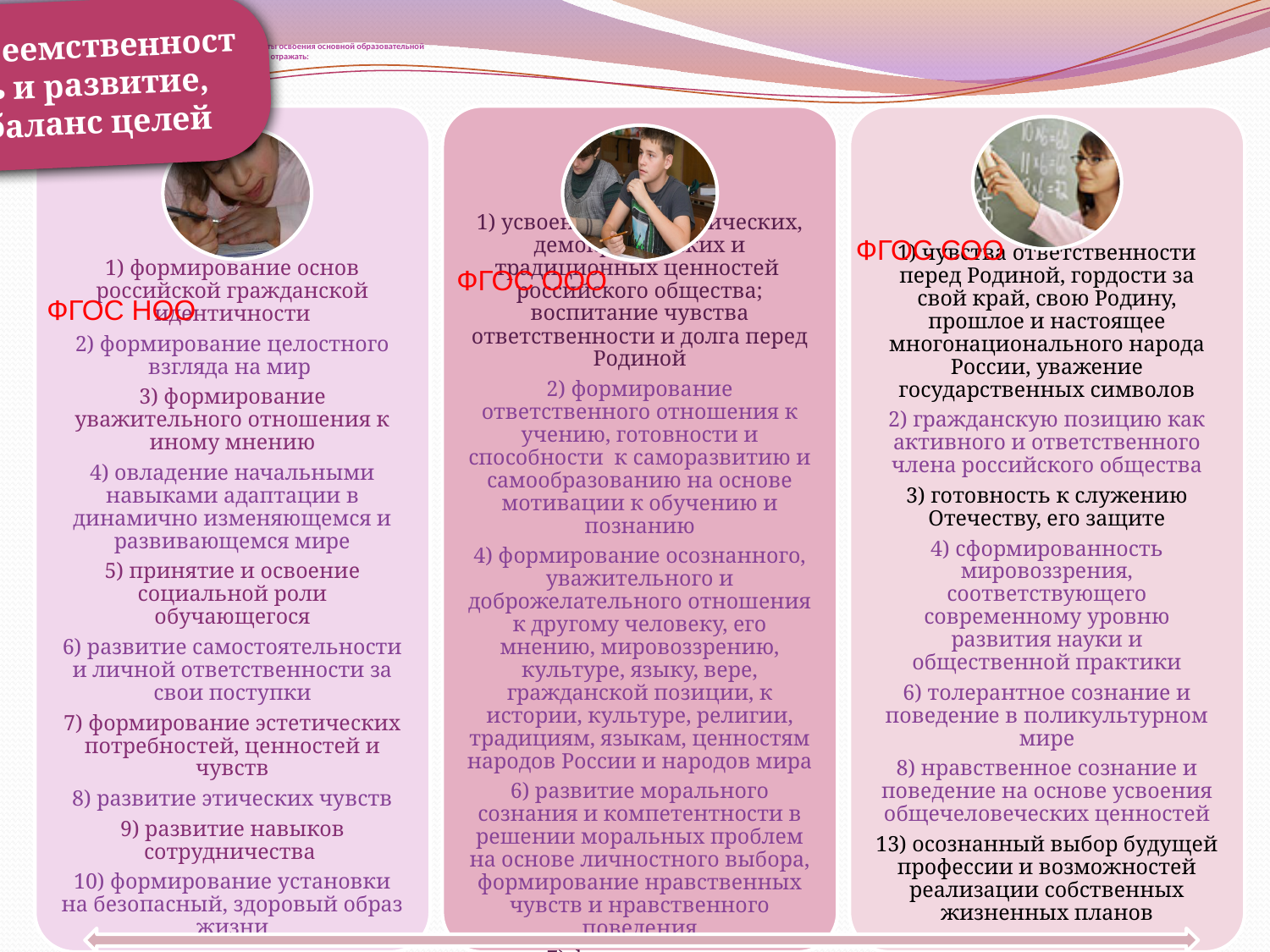

Преемственность и развитие, баланс целей
# Личностные результаты освоения основной образовательной программы  должны отражать:
1) формирование основ российской гражданской идентичности
2) формирование целостного взгляда на мир
3) формирование уважительного отношения к иному мнению
4) овладение начальными навыками адаптации в динамично изменяющемся и развивающемся мире
5) принятие и освоение социальной роли обучающегося
6) развитие самостоятельности и личной ответственности за свои поступки
7) формирование эстетических потребностей, ценностей и чувств
8) развитие этических чувств
9) развитие навыков сотрудничества
10) формирование установки на безопасный, здоровый образ жизни

1) усвоение гуманистических, демократических и традиционных ценностей  российского общества; воспитание чувства ответственности и долга перед Родиной
2) формирование ответственного отношения к учению, готовности и способности  к саморазвитию и самообразованию на основе мотивации к обучению и познанию
4) формирование осознанного, уважительного и доброжелательного отношения к другому человеку, его мнению, мировоззрению, культуре, языку, вере, гражданской позиции, к истории, культуре, религии, традициям, языкам, ценностям народов России и народов мира
6) развитие морального сознания и компетентности в решении моральных проблем на основе личностного выбора, формирование нравственных чувств и нравственного поведения
7) формирование коммуникативной компетентности
1) чувства ответственности перед Родиной, гордости за свой край, свою Родину, прошлое и настоящее многонационального народа России, уважение государственных символов
2) гражданскую позицию как активного и ответственного члена российского общества
3) готовность к служению Отечеству, его защите
4) сформированность мировоззрения, соответствующего современному уровню развития науки и общественной практики
6) толерантное сознание и поведение в поликультурном мире
8) нравственное сознание и поведение на основе усвоения общечеловеческих ценностей
13) осознанный выбор будущей профессии и возможностей реализации собственных жизненных планов

ФГОС СОО
ФГОС ООО
ФГОС НОО